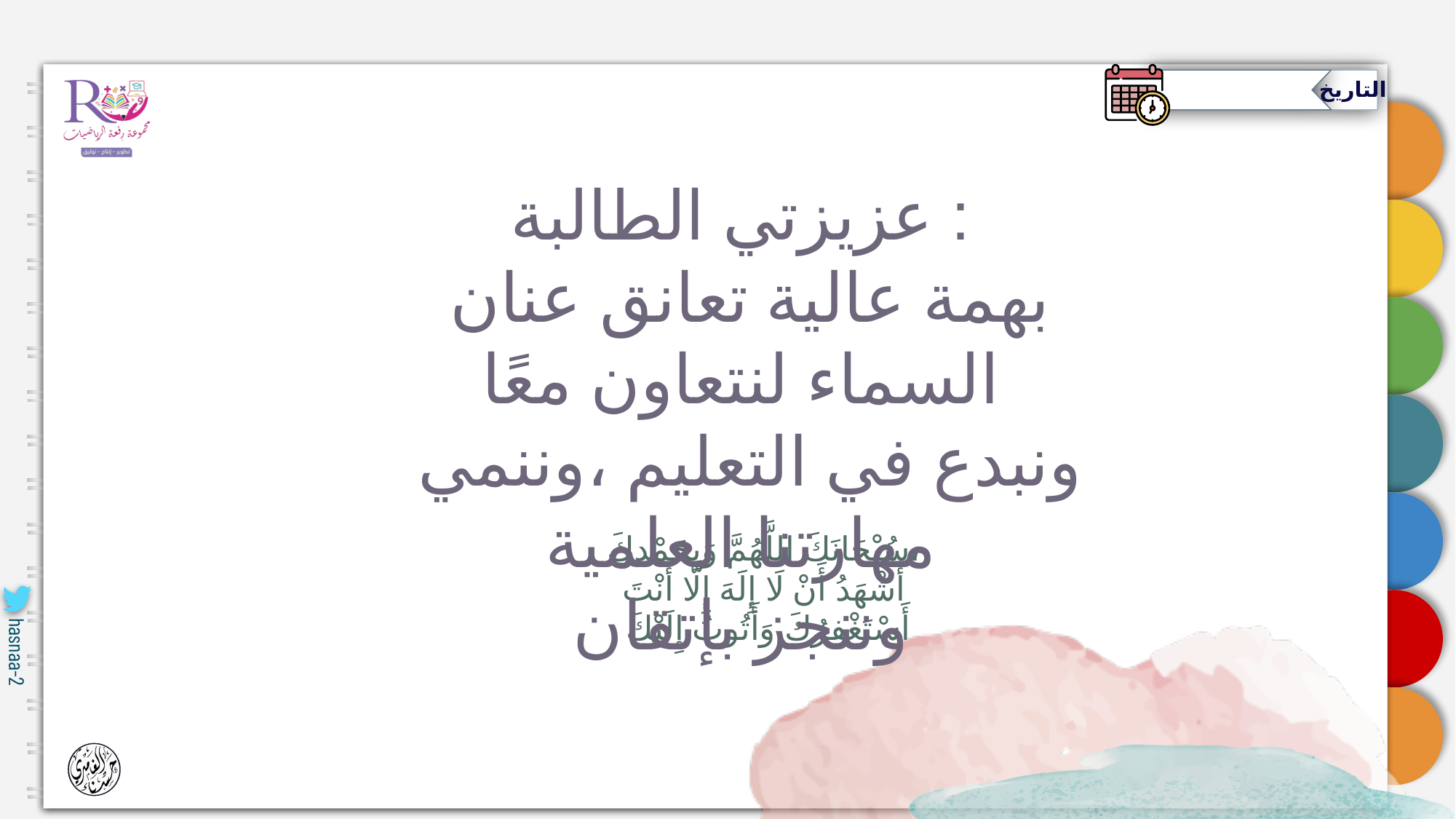

عزيزتي الطالبة :
بهمة عالية تعانق عنان السماء لنتعاون معًا
ونبدع في التعليم ،وننمي مهارتنا العلمية
وننجز بإتقان
سُبْحَانَكَ اللَّهُمَّ وَبِحَمْدِكَ،
أَشْهَدُ أَنْ لَا إِلَهَ إِلَّا أَنْتَ
أَسْتَغْفِرُكَ وَأَتُوبُ إِلَيْكَ